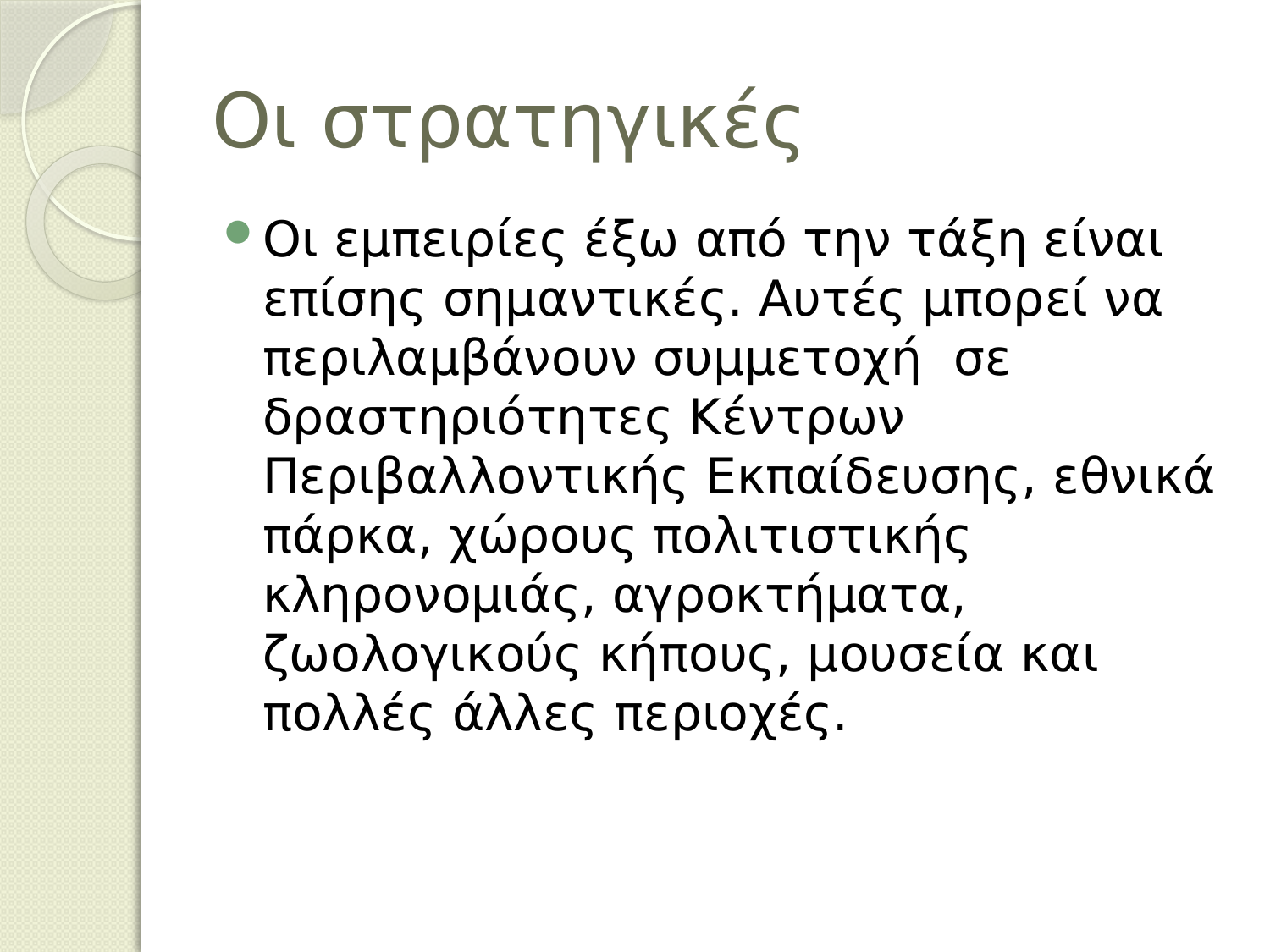

# Οι στρατηγικές
Οι εμπειρίες έξω από την τάξη είναι
επίσης σημαντικές. Αυτές μπορεί να περιλαμβάνουν συμμετοχή  σε δραστηριότητες Κέντρων Περιβαλλοντικής Εκπαίδευσης, εθνικά πάρκα, χώρους πολιτιστικής κληρονομιάς, αγροκτήματα, ζωολογικούς κήπους, μουσεία και πολλές άλλες περιοχές.